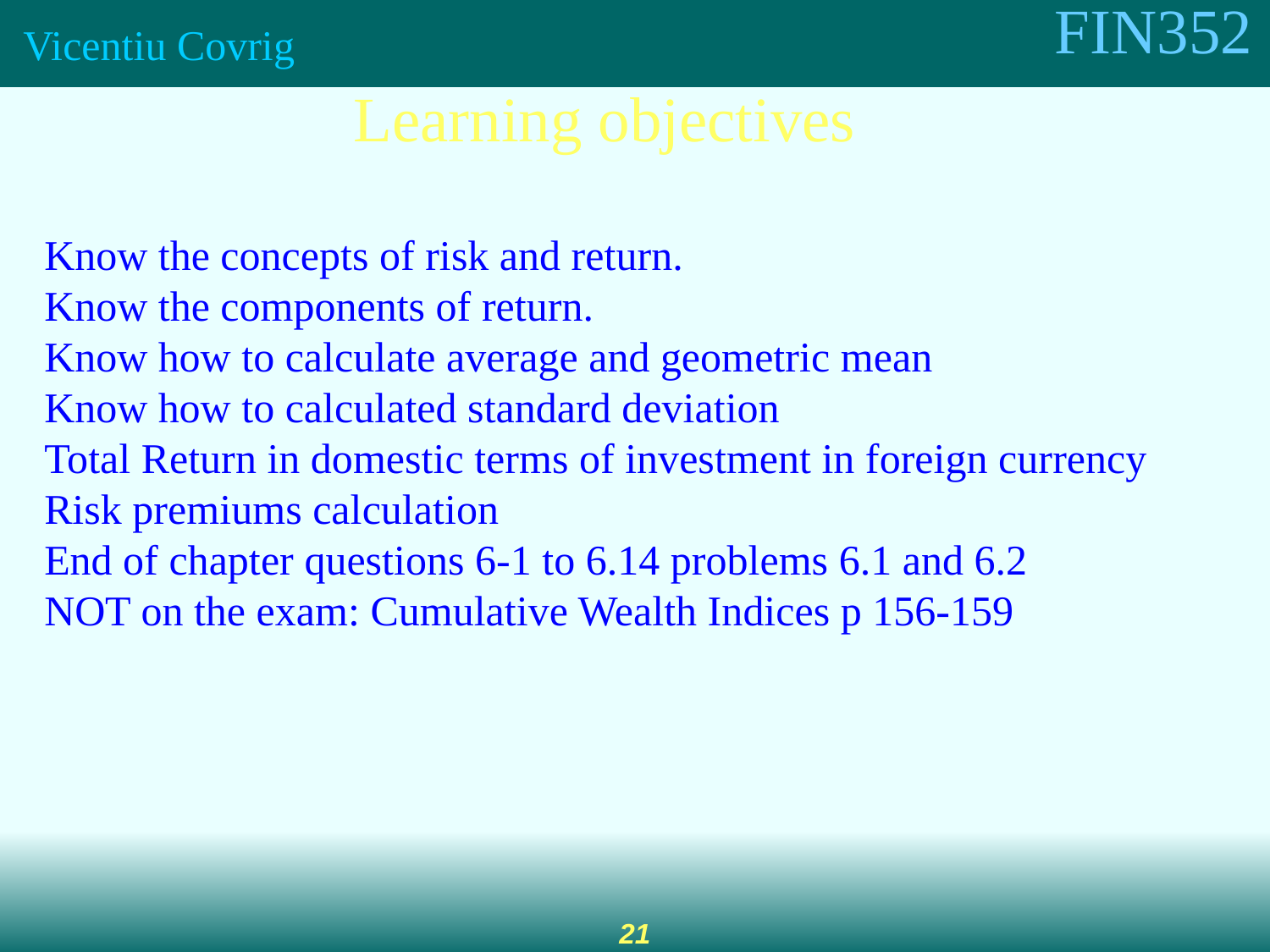

Learning objectives
Know the concepts of risk and return.
Know the components of return.
Know how to calculate average and geometric mean
Know how to calculated standard deviation
Total Return in domestic terms of investment in foreign currency
Risk premiums calculation
End of chapter questions 6-1 to 6.14 problems 6.1 and 6.2
NOT on the exam: Cumulative Wealth Indices p 156-159